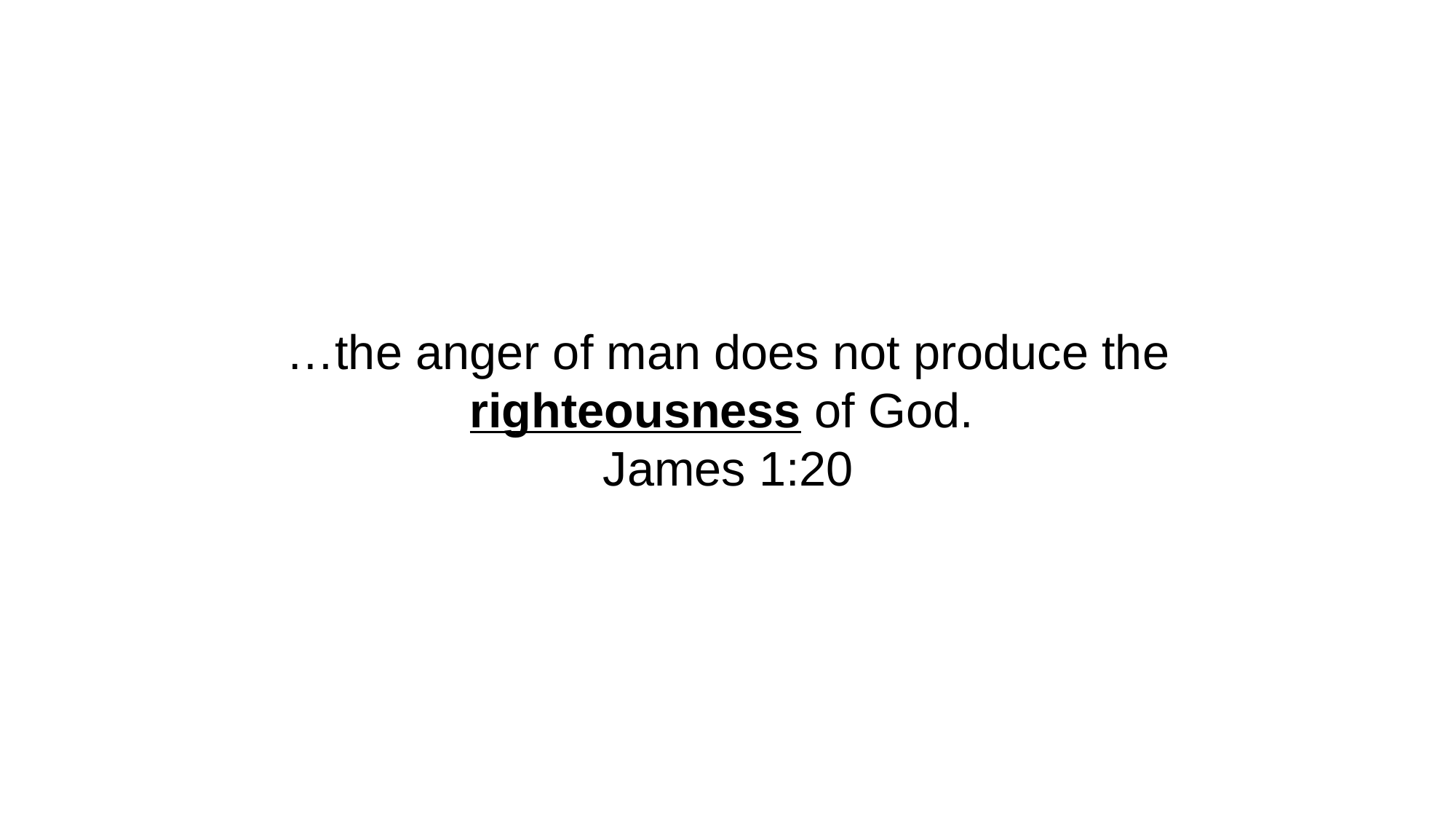

…the anger of man does not produce the righteousness of God.
James 1:20